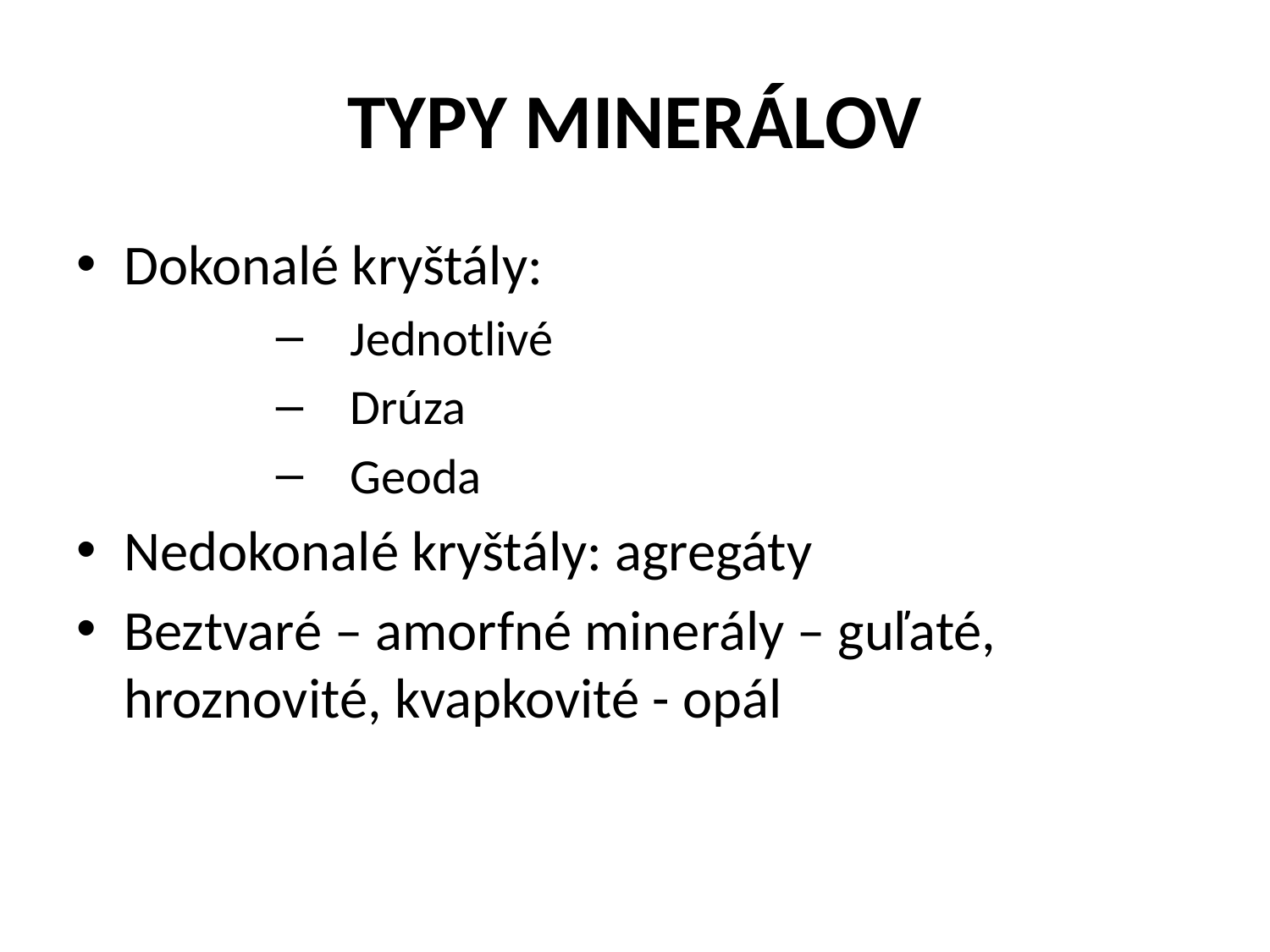

# TYPY MINERÁLOV
Dokonalé kryštály:
Jednotlivé
Drúza
Geoda
Nedokonalé kryštály: agregáty
Beztvaré – amorfné minerály – guľaté, hroznovité, kvapkovité - opál